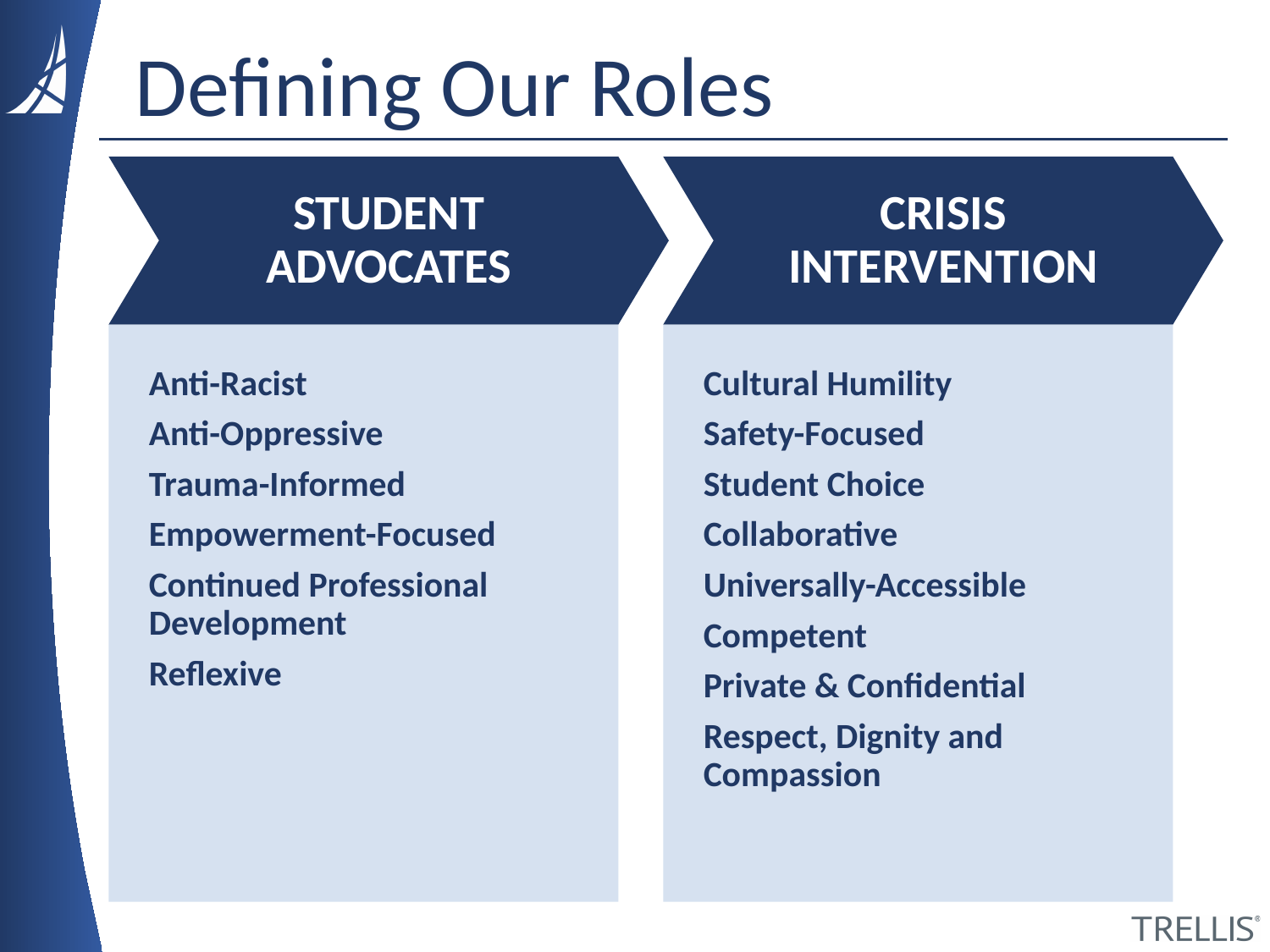

# Defining Our Roles
STUDENT ADVOCATES
Anti-Racist
Anti-Oppressive
Trauma-Informed
Empowerment-Focused
Continued Professional Development
Reflexive
CRISIS INTERVENTION
Cultural Humility
Safety-Focused
Student Choice
Collaborative
Universally-Accessible
Competent
Private & Confidential
Respect, Dignity and Compassion